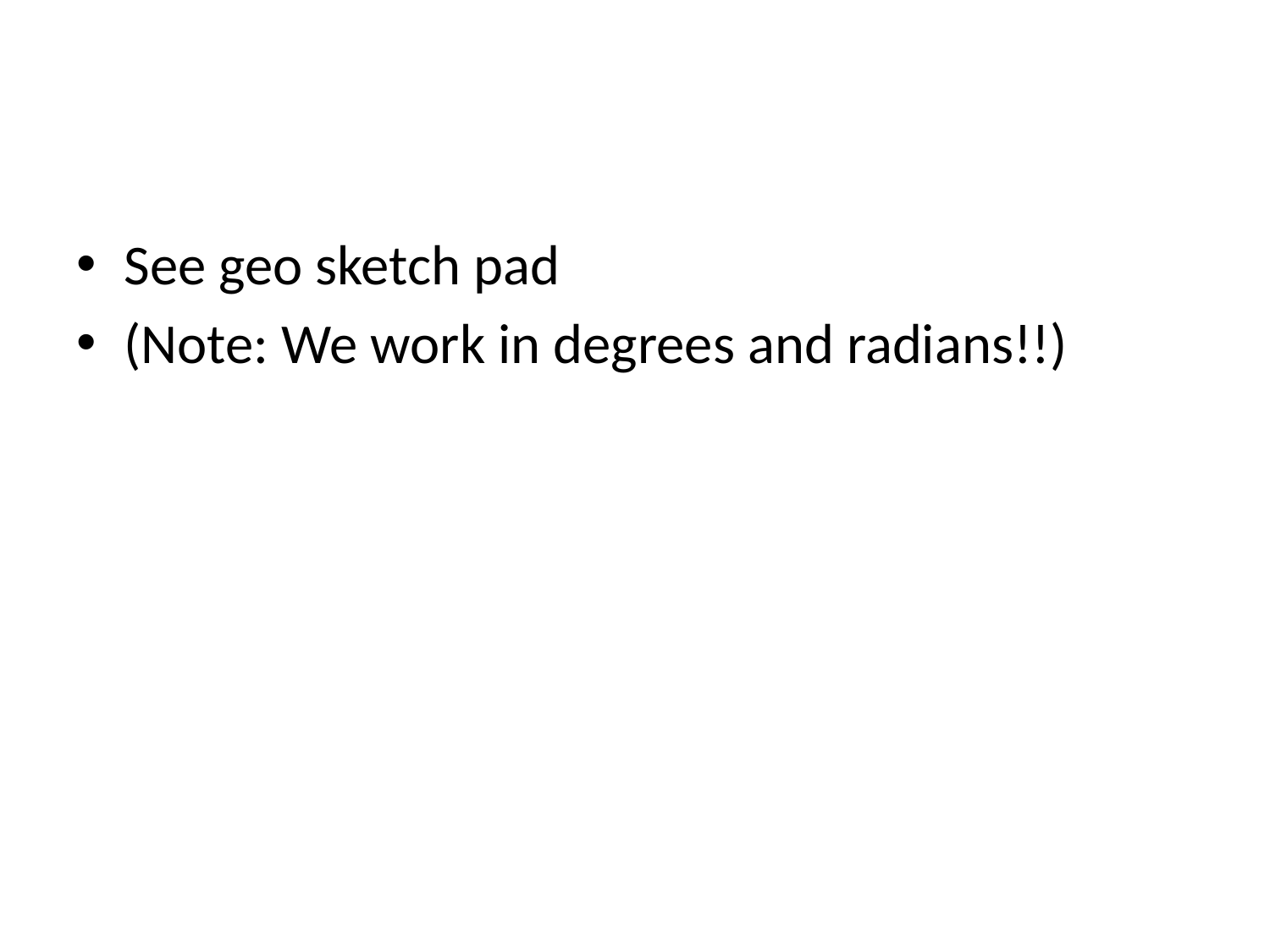

#
See geo sketch pad
(Note: We work in degrees and radians!!)